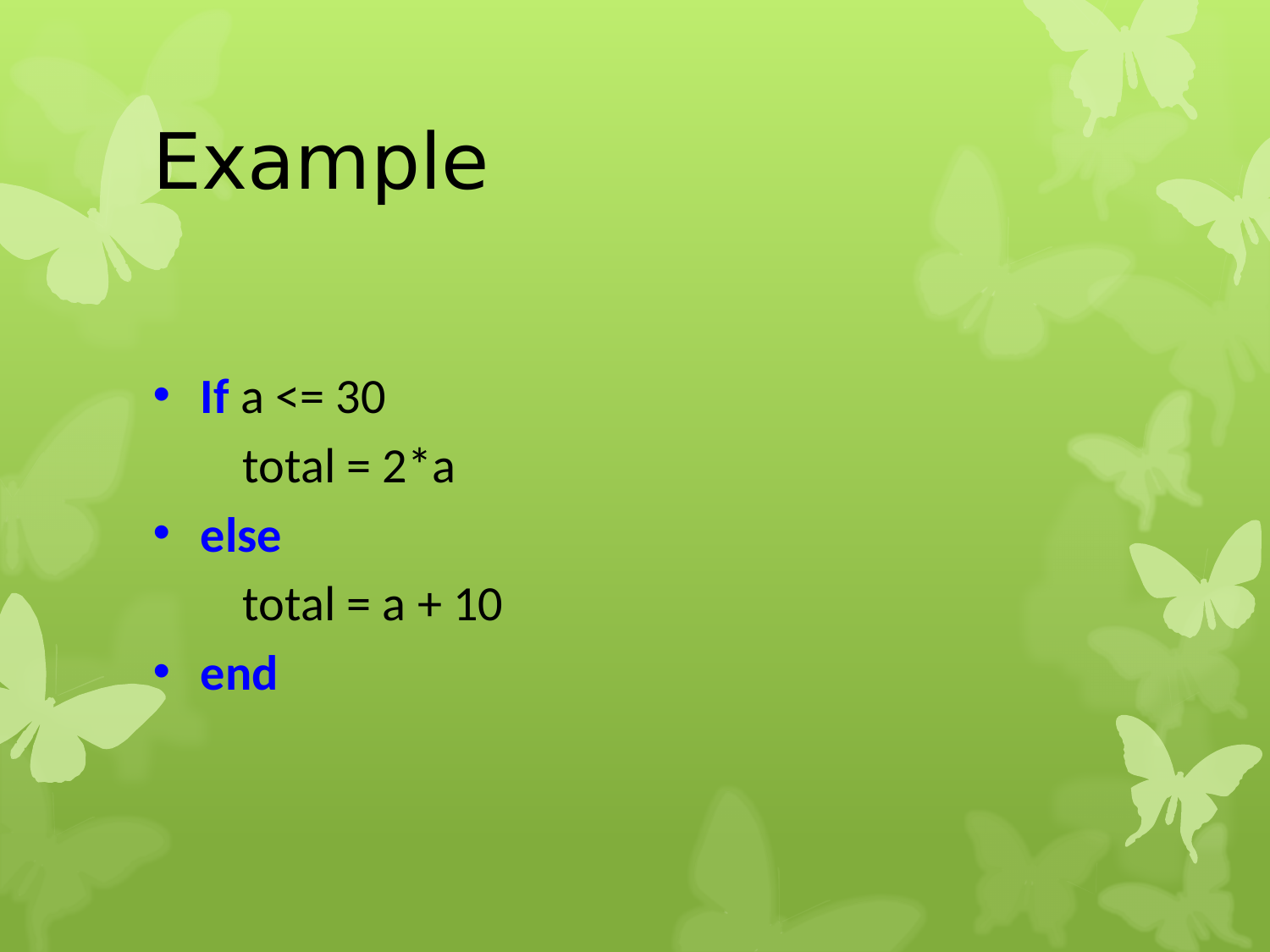

# Example
If a <= 30
        total = 2*a
else
        total = a + 10
end